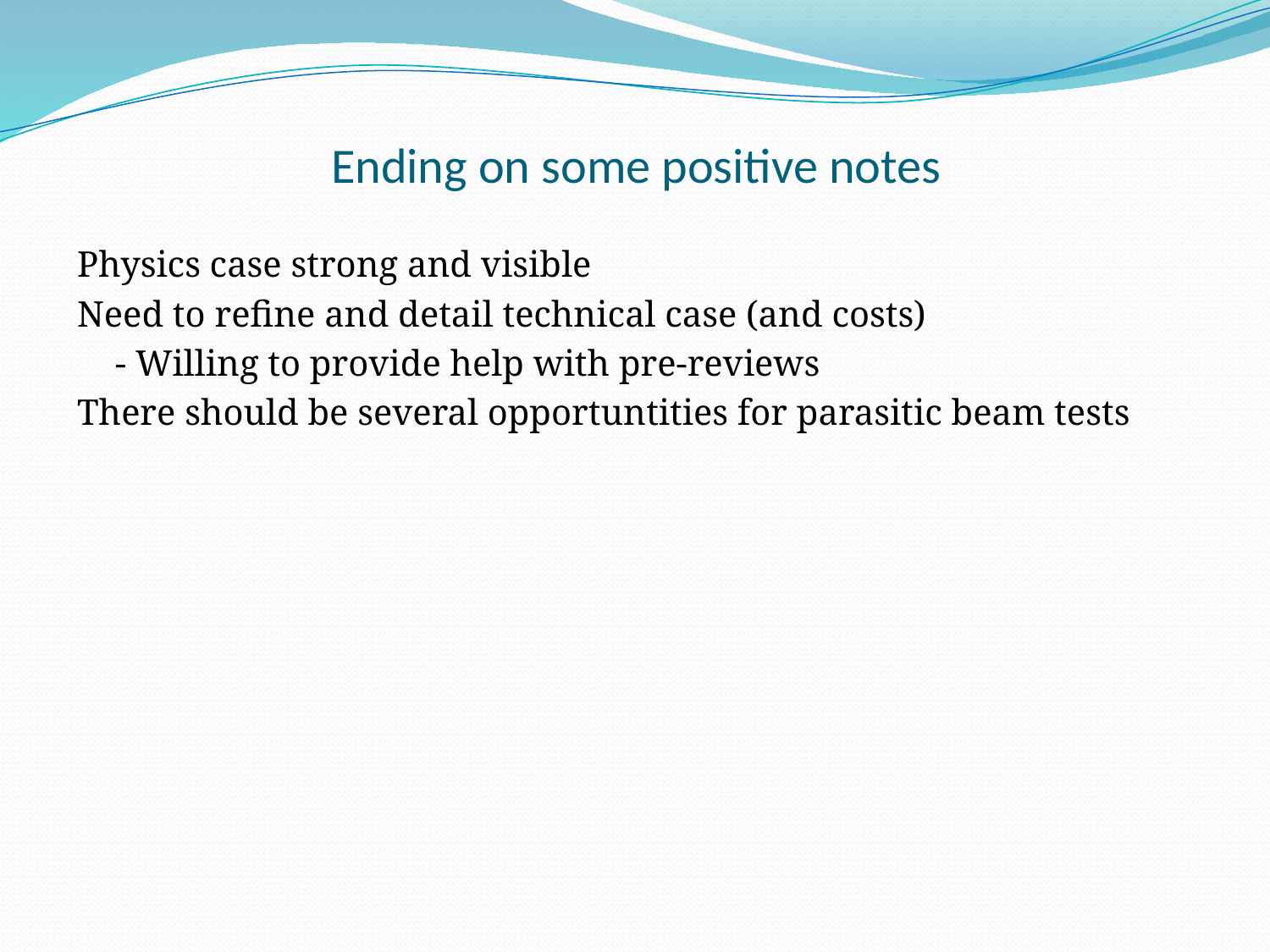

# Ending on some positive notes
Physics case strong and visible
Need to refine and detail technical case (and costs)
	- Willing to provide help with pre-reviews
There should be several opportuntities for parasitic beam tests